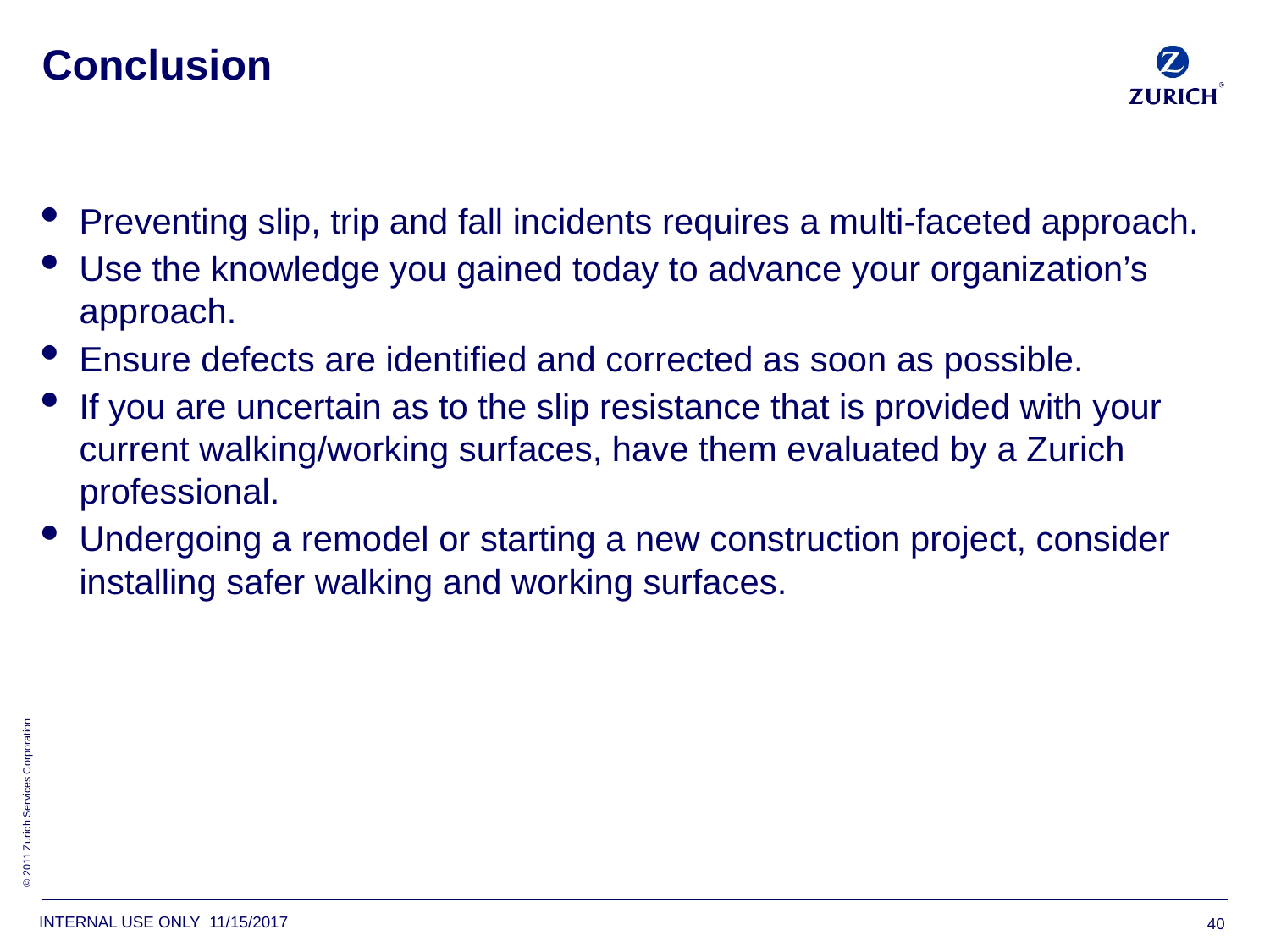

# Conclusion
Preventing slip, trip and fall incidents requires a multi-faceted approach.
Use the knowledge you gained today to advance your organization’s approach.
Ensure defects are identified and corrected as soon as possible.
If you are uncertain as to the slip resistance that is provided with your current walking/working surfaces, have them evaluated by a Zurich professional.
Undergoing a remodel or starting a new construction project, consider installing safer walking and working surfaces.

40
11/15/2017